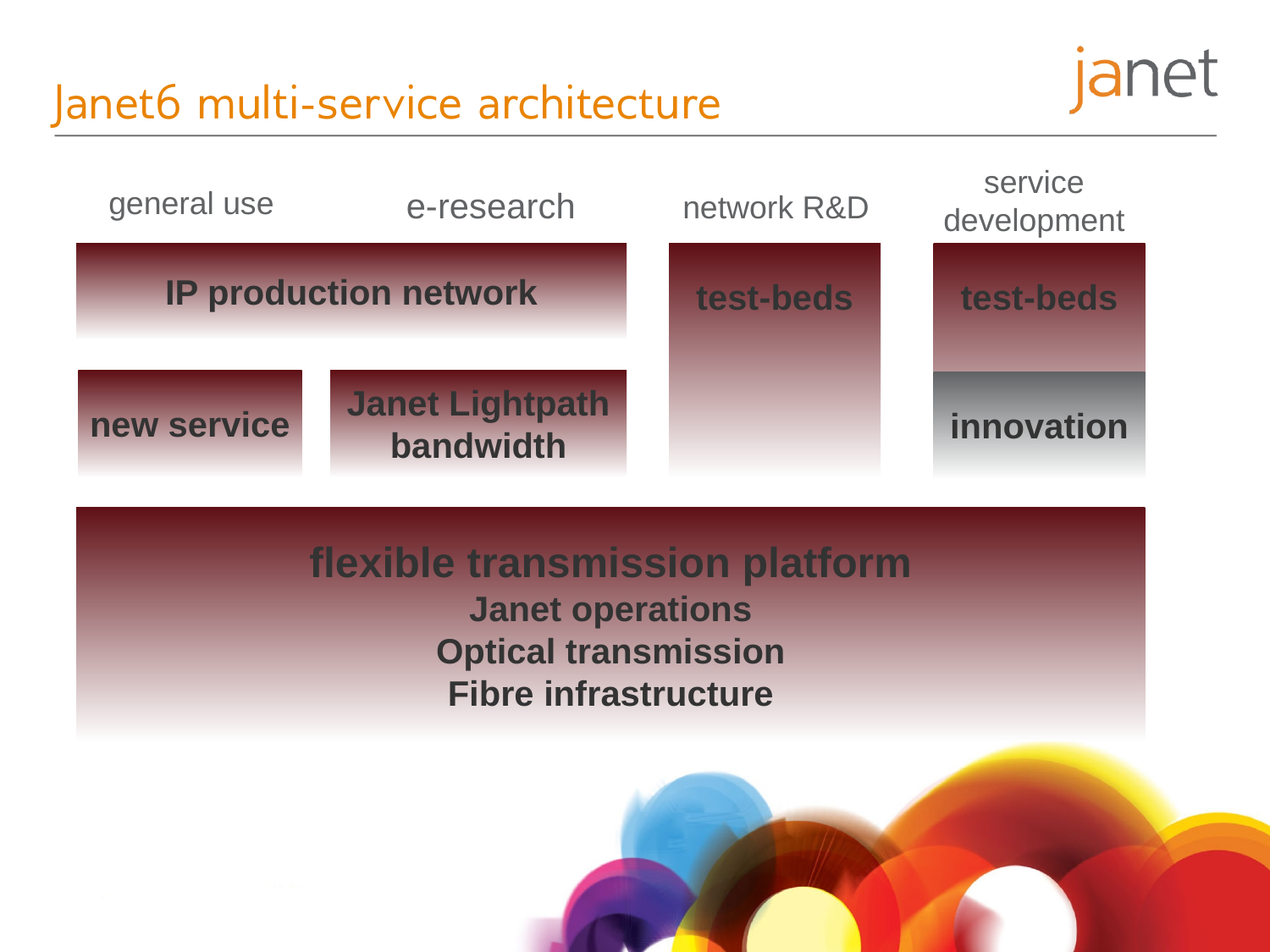

# Janet6 multi-service architecture
service development
general use
e-research
network R&D
IP production network
test-beds

test-beds

Janet Lightpath
bandwidth
new service
innovation
flexible transmission platform
Janet operations
Optical transmission
Fibre infrastructure